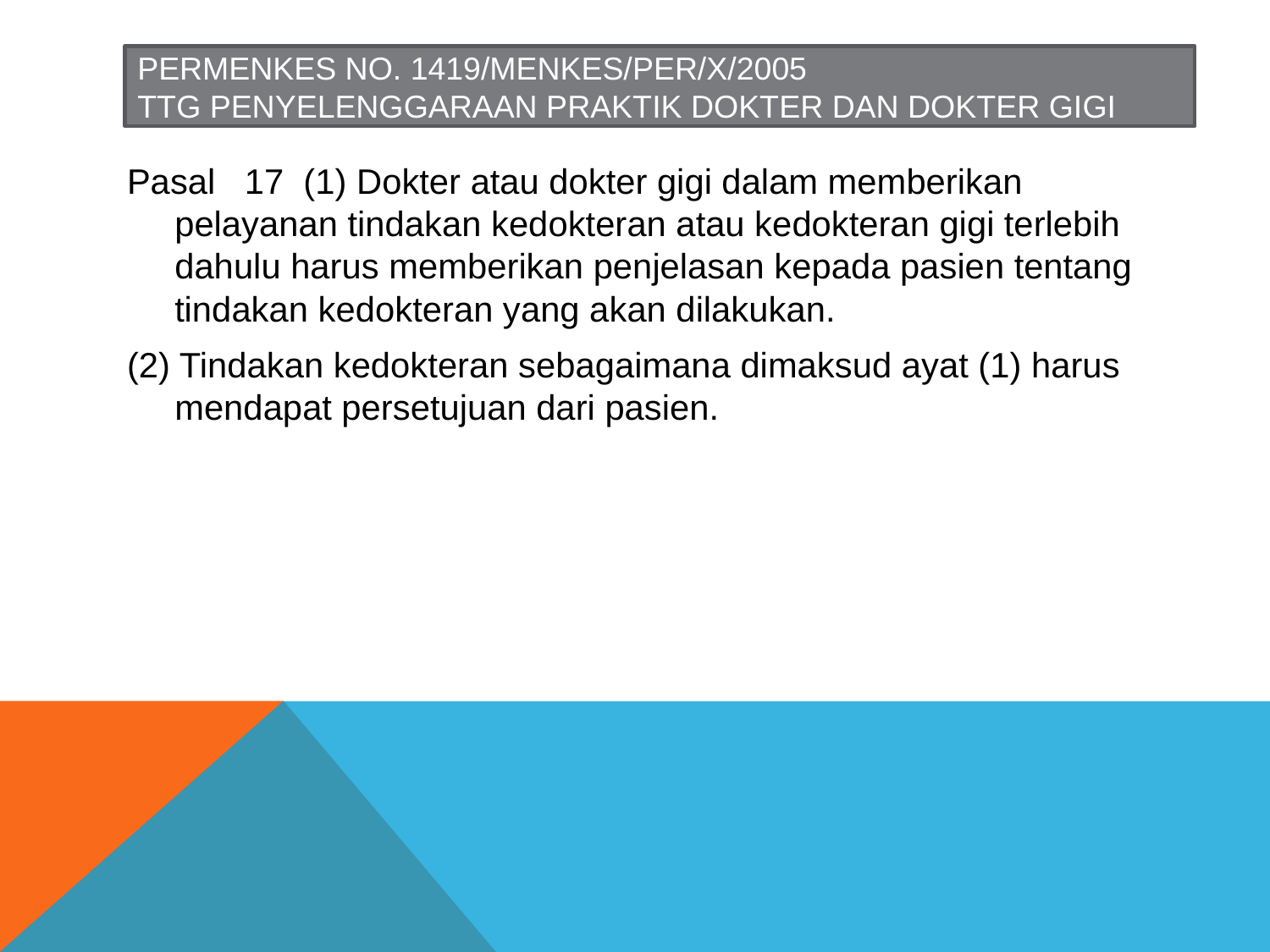

PERMENKES NO. 1419/MENKES/PER/X/2005
TTG PENYELENGGARAAN PRAKTIK DOKTER DAN DOKTER GIGI
Pasal   17  (1) Dokter atau dokter gigi dalam memberikan pelayanan tindakan kedokteran atau kedokteran gigi terlebih dahulu harus memberikan penjelasan kepada pasien tentang tindakan kedokteran yang akan dilakukan.
(2) Tindakan kedokteran sebagaimana dimaksud ayat (1) harus mendapat persetujuan dari pasien.